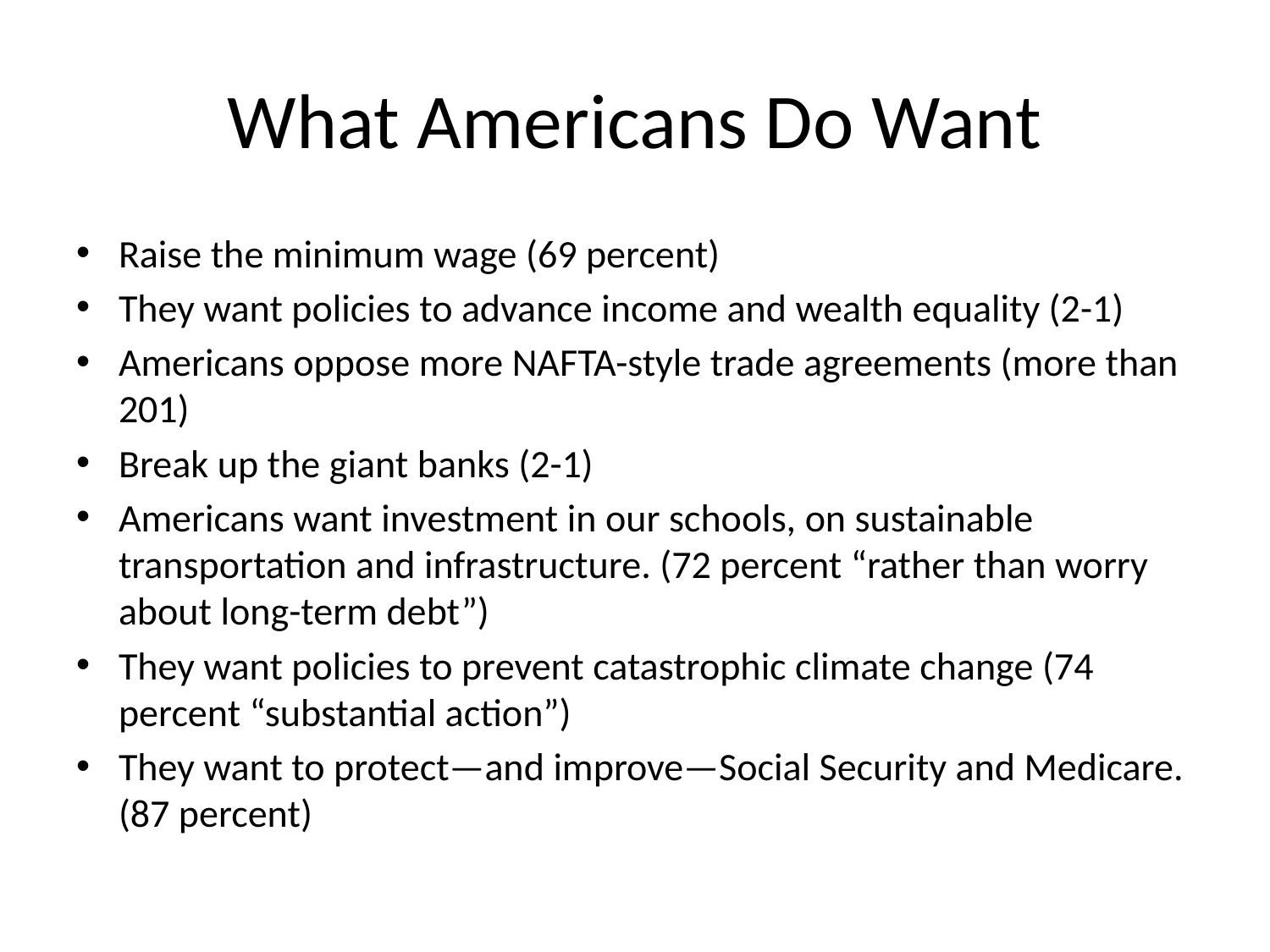

# What Americans Do Want
Raise the minimum wage (69 percent)
They want policies to advance income and wealth equality (2-1)
Americans oppose more NAFTA-style trade agreements (more than 201)
Break up the giant banks (2-1)
Americans want investment in our schools, on sustainable transportation and infrastructure. (72 percent “rather than worry about long-term debt”)
They want policies to prevent catastrophic climate change (74 percent “substantial action”)
They want to protect—and improve—Social Security and Medicare. (87 percent)